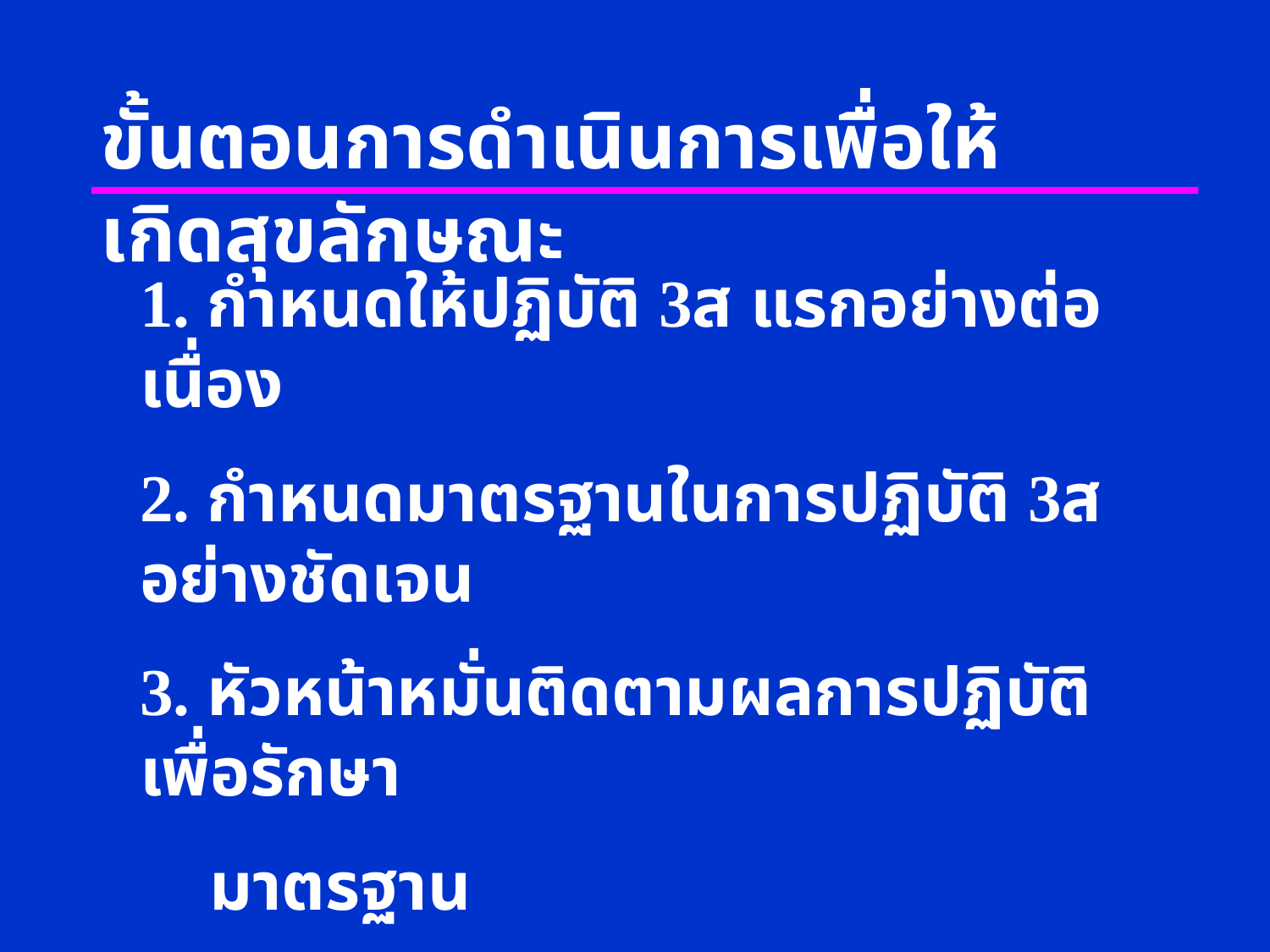

ขั้นตอนการดำเนินการเพื่อให้เกิดสุขลักษณะ

1. กำหนดให้ปฏิบัติ 3ส แรกอย่างต่อเนื่อง
2. กำหนดมาตรฐานในการปฏิบัติ 3ส อย่างชัดเจน
3. หัวหน้าหมั่นติดตามผลการปฏิบัติเพื่อรักษา
    มาตรฐาน
4. ปรับปรุงมาตรฐานให้ดีขึ้นอยู่เสมอ